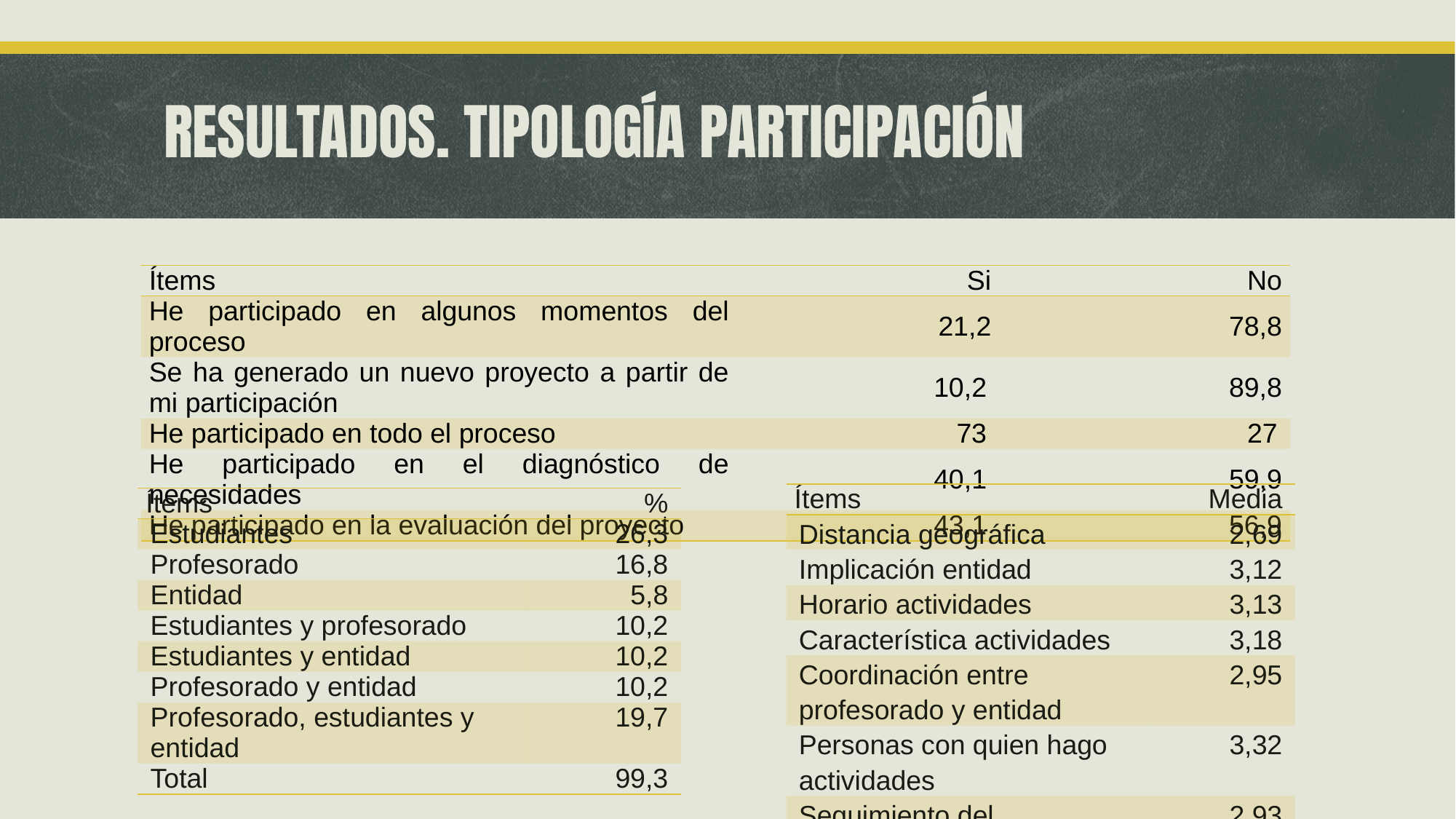

# RESULTADOS. TIPOLOGÍA PARTICIPACIÓN
| Ítems | Si | No |
| --- | --- | --- |
| He participado en algunos momentos del proceso | 21,2 | 78,8 |
| Se ha generado un nuevo proyecto a partir de mi participación | 10,2 | 89,8 |
| He participado en todo el proceso | 73 | 27 |
| He participado en el diagnóstico de necesidades | 40,1 | 59,9 |
| He participado en la evaluación del proyecto | 43,1 | 56,9 |
| Ítems | Media |
| --- | --- |
| Distancia geográfica | 2,69 |
| Implicación entidad | 3,12 |
| Horario actividades | 3,13 |
| Característica actividades | 3,18 |
| Coordinación entre profesorado y entidad | 2,95 |
| Personas con quien hago actividades | 3,32 |
| Seguimiento del profesorado | 2,93 |
| Ítems | % |
| --- | --- |
| Estudiantes | 26,3 |
| Profesorado | 16,8 |
| Entidad | 5,8 |
| Estudiantes y profesorado | 10,2 |
| Estudiantes y entidad | 10,2 |
| Profesorado y entidad | 10,2 |
| Profesorado, estudiantes y entidad | 19,7 |
| Total | 99,3 |